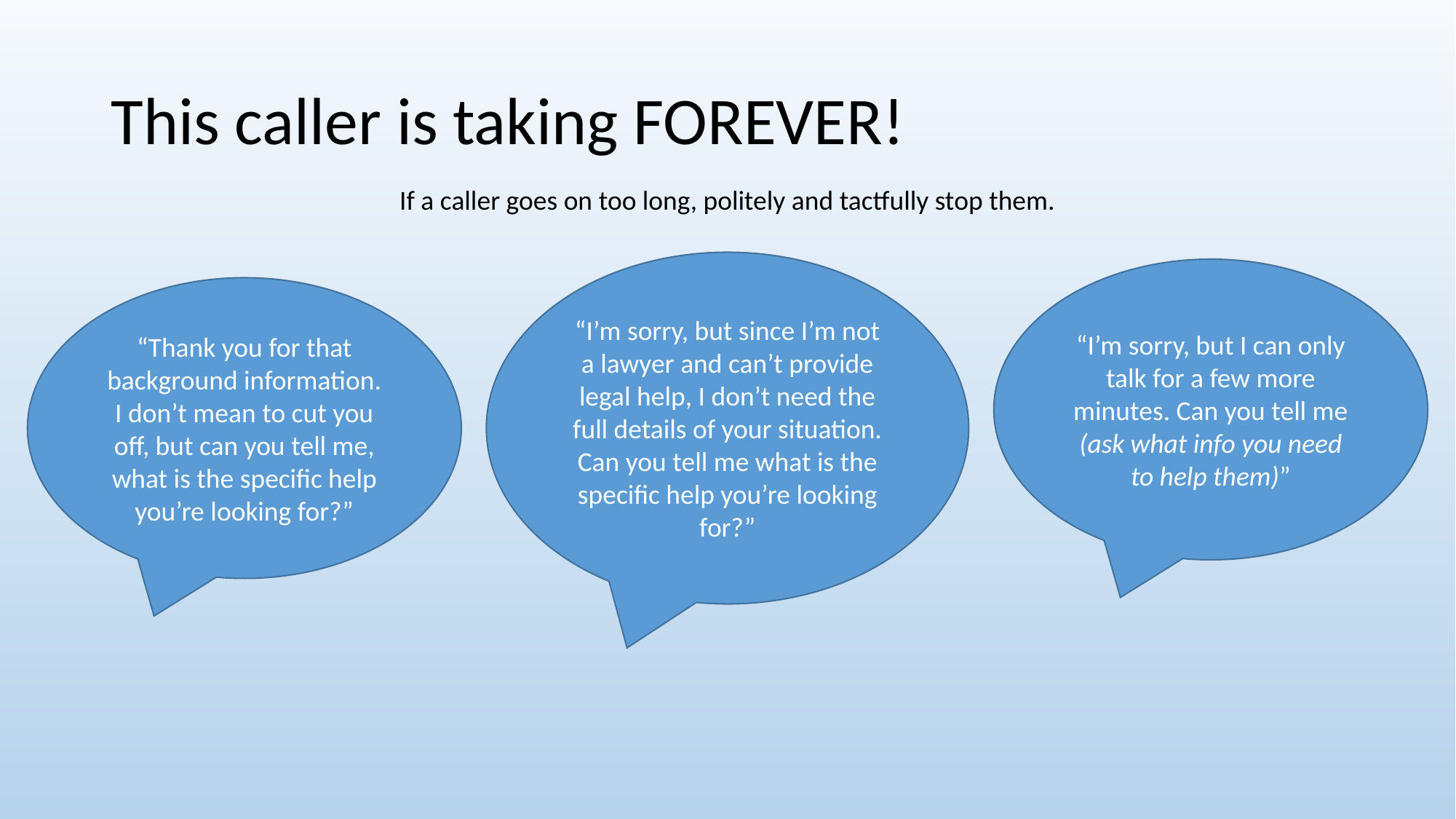

# This caller is taking FOREVER!
If a caller goes on too long, politely and tactfully stop them.
“I’m sorry, but since I’m not a lawyer and can’t provide legal help, I don’t need the full details of your situation. Can you tell me what is the specific help you’re looking for?”
“I’m sorry, but I can only talk for a few more minutes. Can you tell me (ask what info you need to help them)”
“Thank you for that background information. I don’t mean to cut you off, but can you tell me, what is the specific help you’re looking for?”